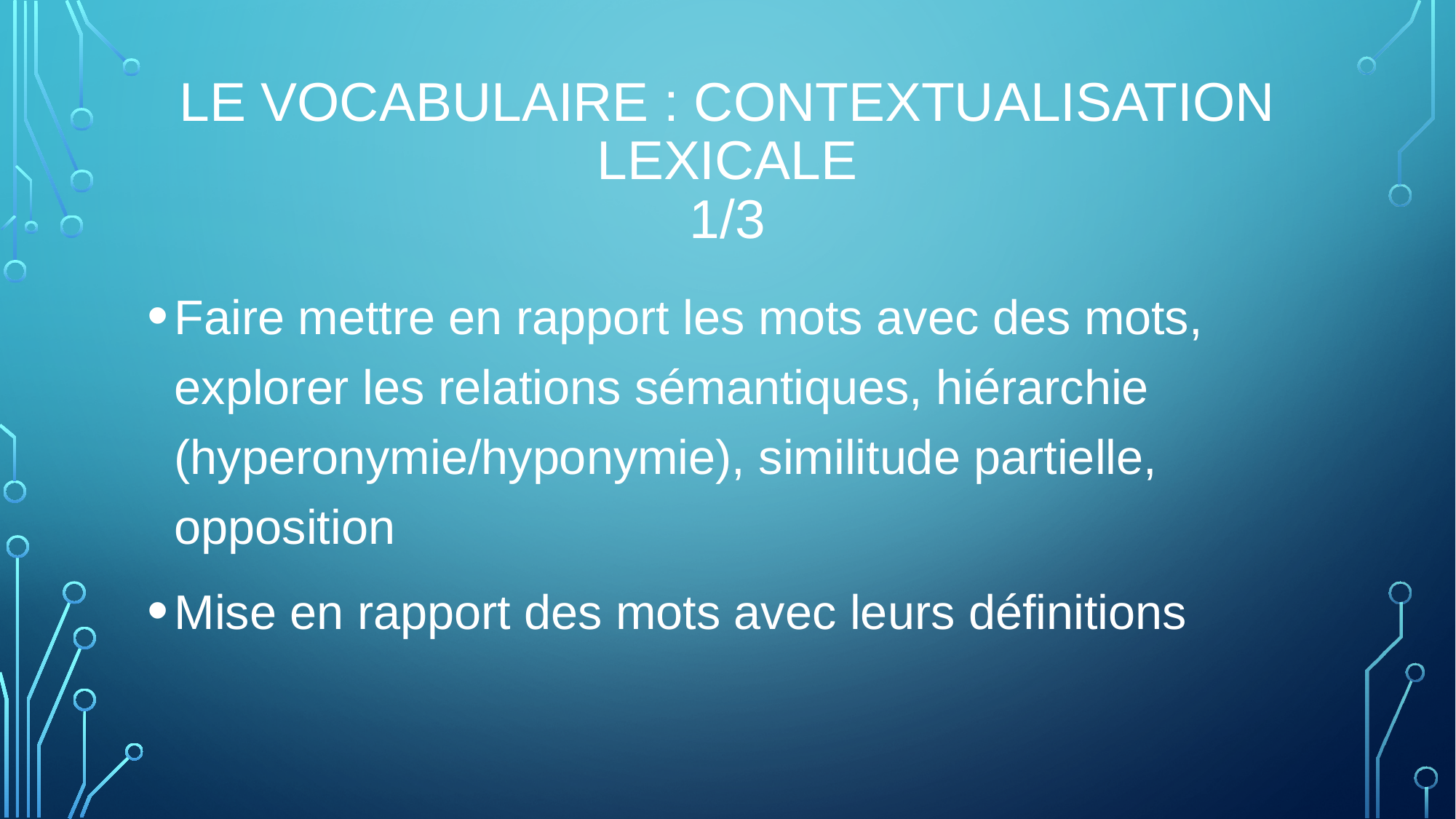

# LE VOCABULAIRE : CONTEXTUALISATION LEXICALE 1/3
Faire mettre en rapport les mots avec des mots, explorer les relations sémantiques, hiérarchie (hyperonymie/hyponymie), similitude partielle, opposition
Mise en rapport des mots avec leurs définitions